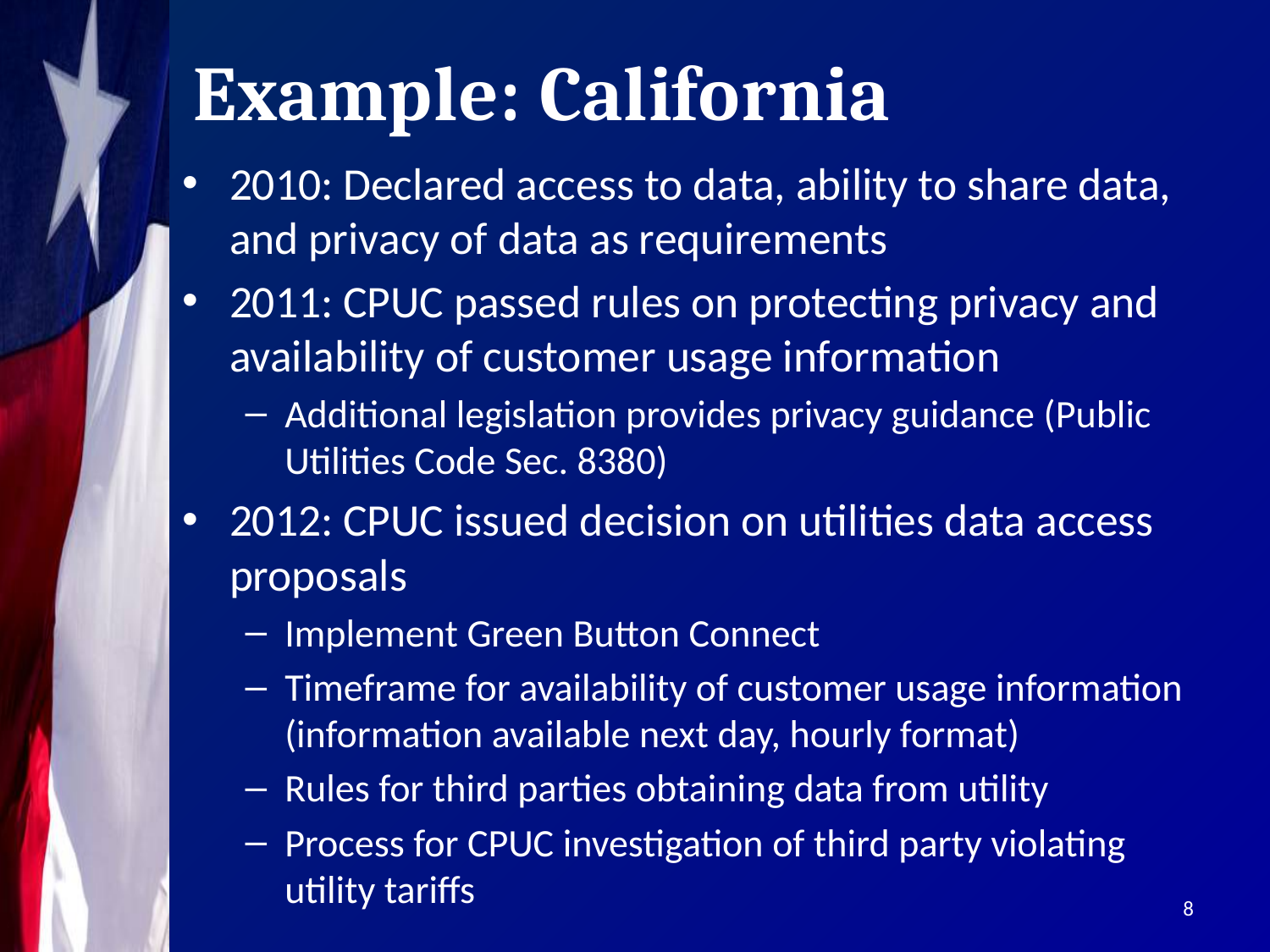

# Example: California
2010: Declared access to data, ability to share data, and privacy of data as requirements
2011: CPUC passed rules on protecting privacy and availability of customer usage information
Additional legislation provides privacy guidance (Public Utilities Code Sec. 8380)
2012: CPUC issued decision on utilities data access proposals
Implement Green Button Connect
Timeframe for availability of customer usage information (information available next day, hourly format)
Rules for third parties obtaining data from utility
Process for CPUC investigation of third party violating utility tariffs

8